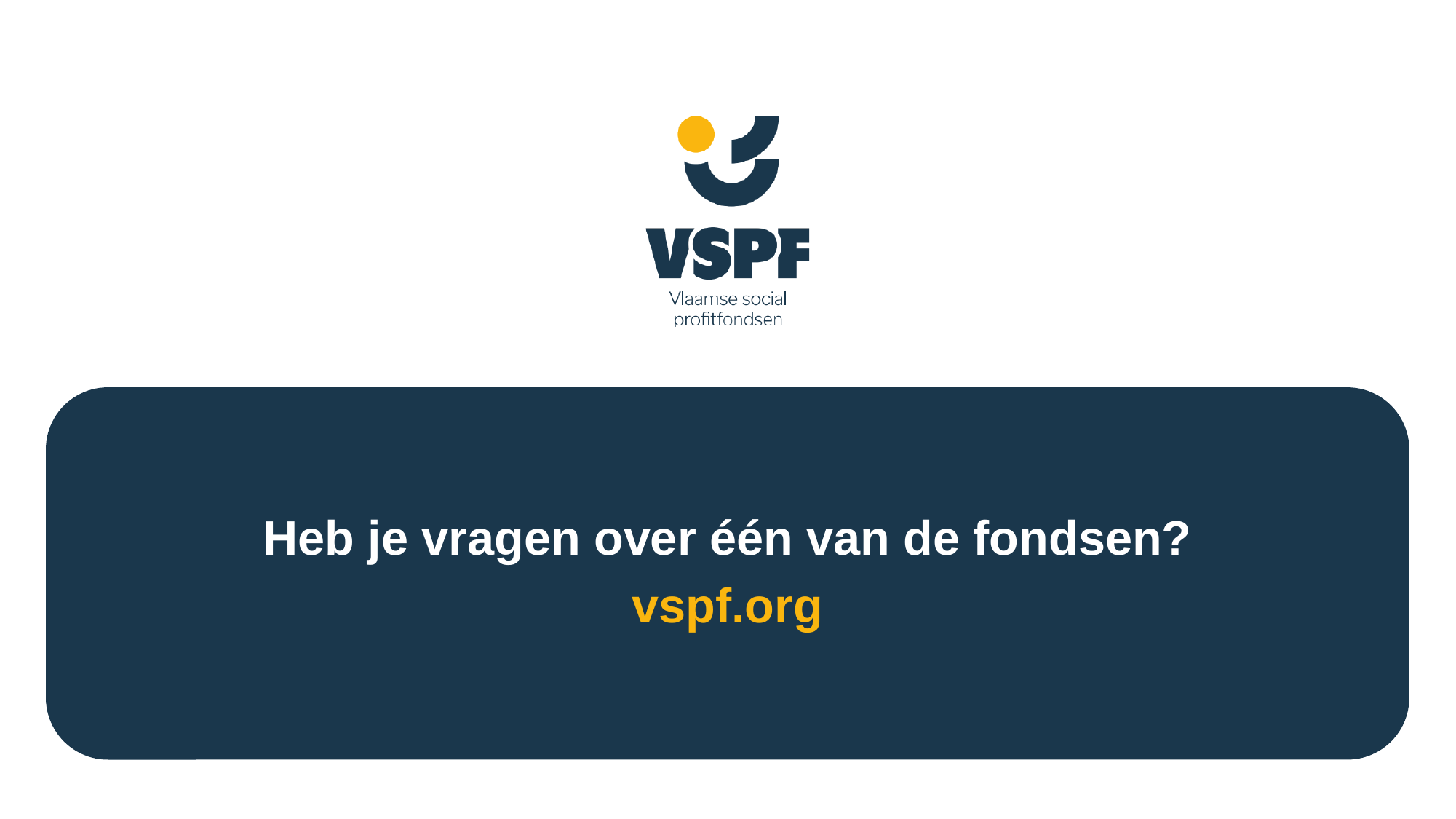

Heb je vragen over één van de fondsen?
vspf.org